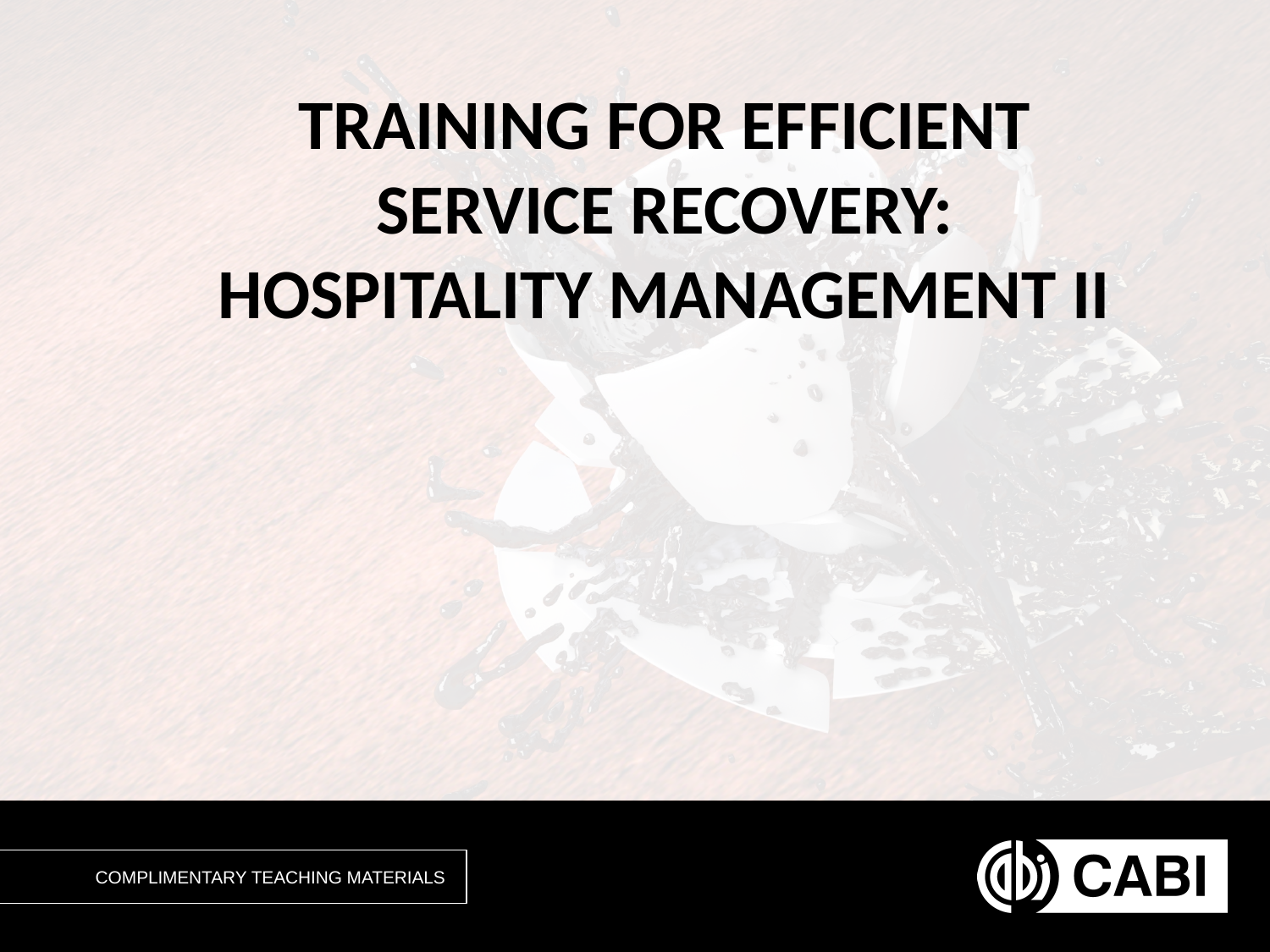

# TRAINING FOR EFFICIENT SERVICE RECOVERY: HOSPITALITY MANAGEMENT II